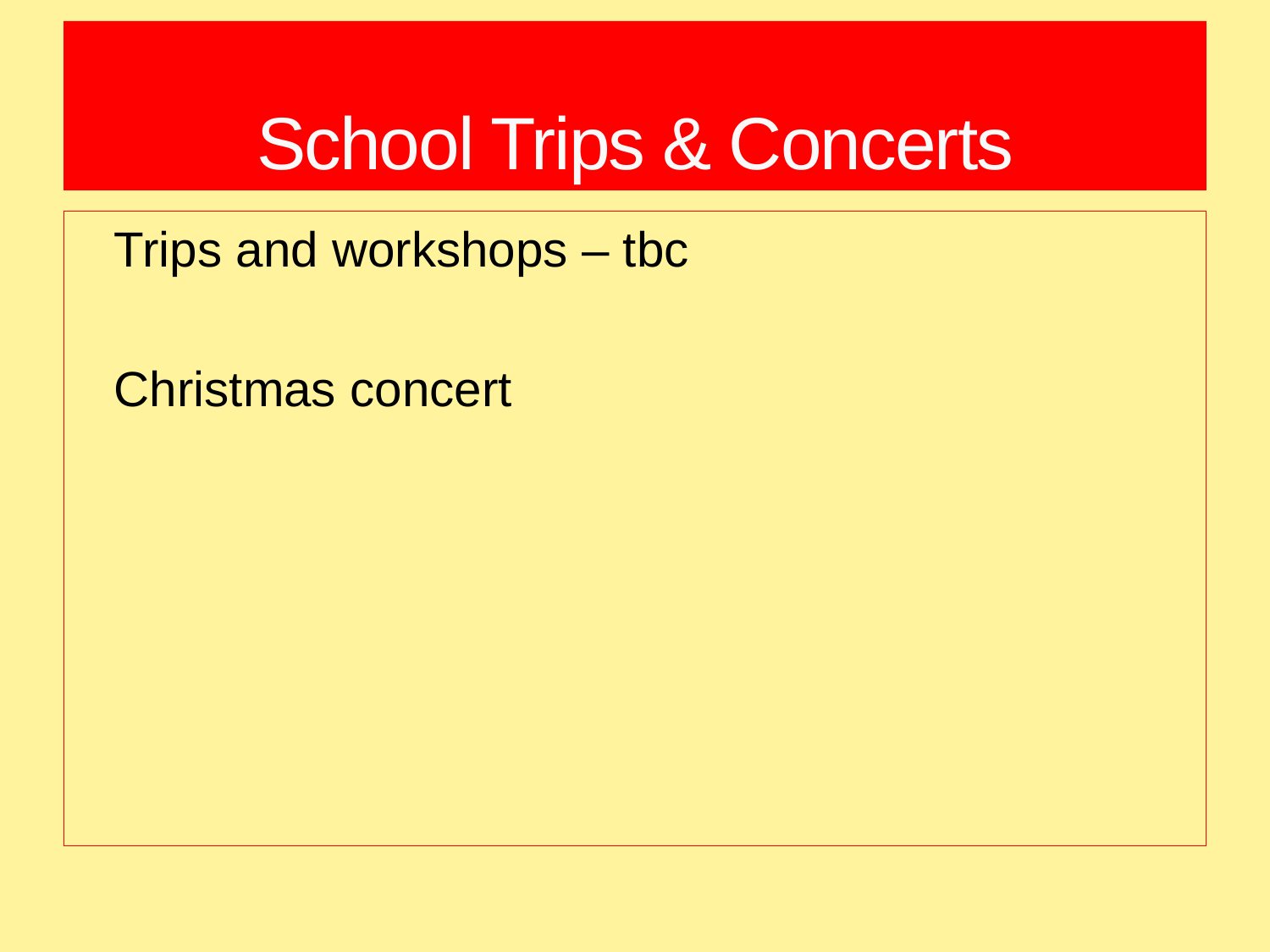

# School Trips & Concerts
	Trips and workshops – tbc

	Christmas concert